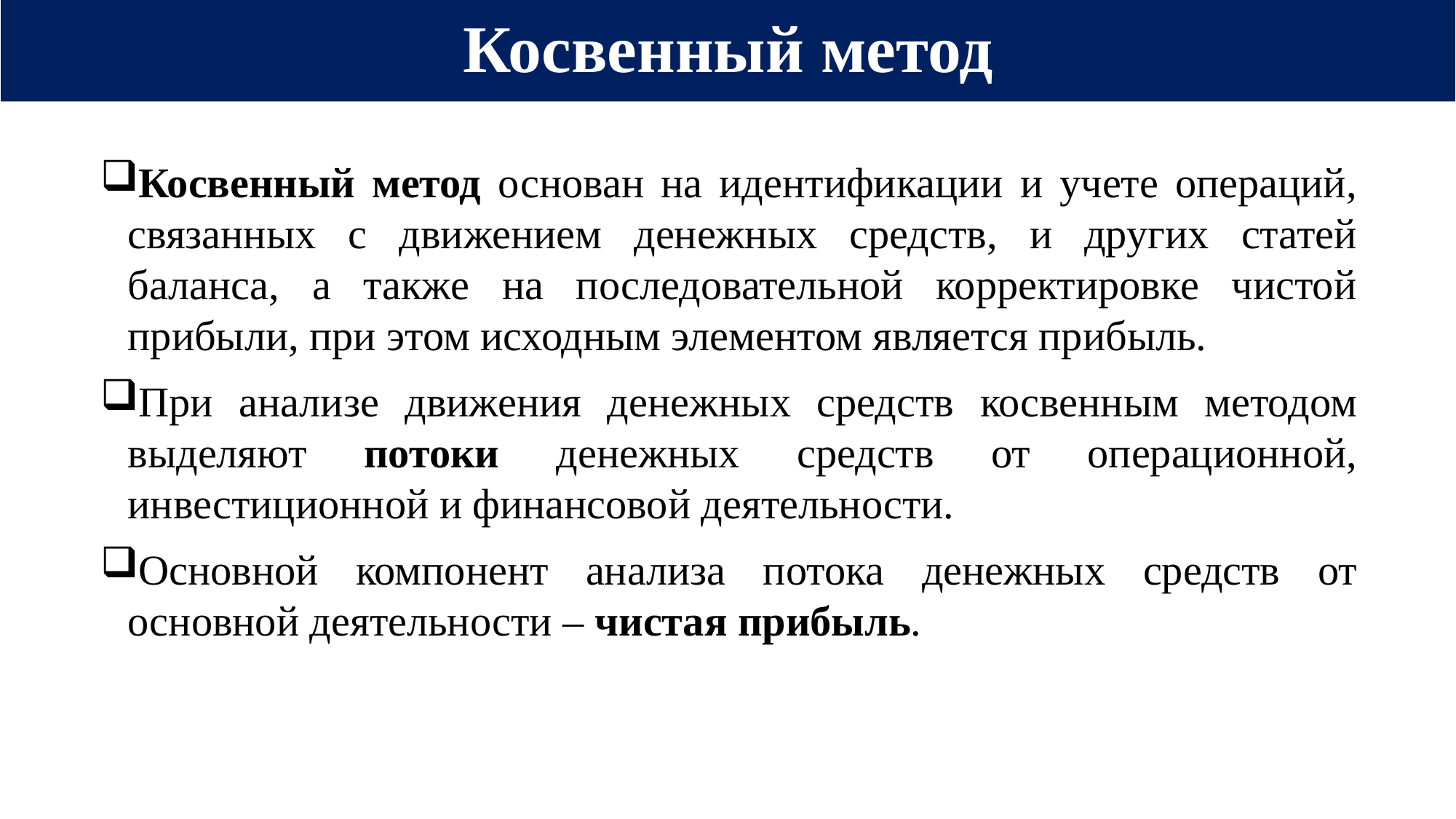

# Косвенный метод
Косвенный метод основан на идентификации и учете операций, связанных с движением денежных средств, и других статей баланса, а также на последовательной корректировке чистой прибыли, при этом исходным элементом является прибыль.
При анализе движения денежных средств косвенным методом выделяют потоки денежных средств от операционной, инвестиционной и финансовой деятельности.
Основной компонент анализа потока денежных средств от основной деятельности – чистая прибыль.